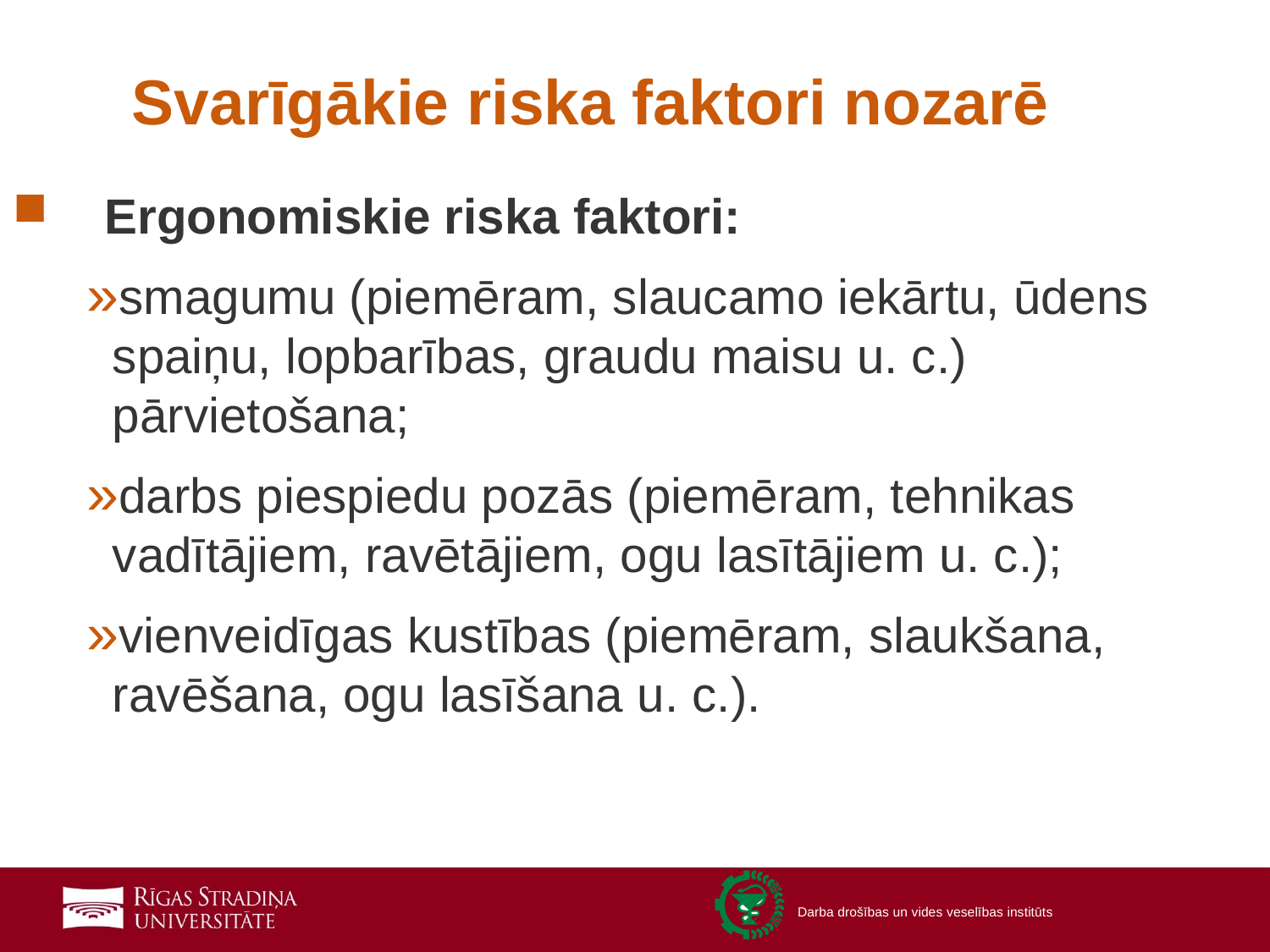

# Svarīgākie riska faktori nozarē
    Ergonomiskie riska faktori:
smagumu (piemēram, slaucamo iekārtu, ūdens spaiņu, lopbarības, graudu maisu u. c.) pārvietošana;
darbs piespiedu pozās (piemēram, tehnikas vadītājiem, ravētājiem, ogu lasītājiem u. c.);
vienveidīgas kustības (piemēram, slaukšana, ravēšana, ogu lasīšana u. c.).